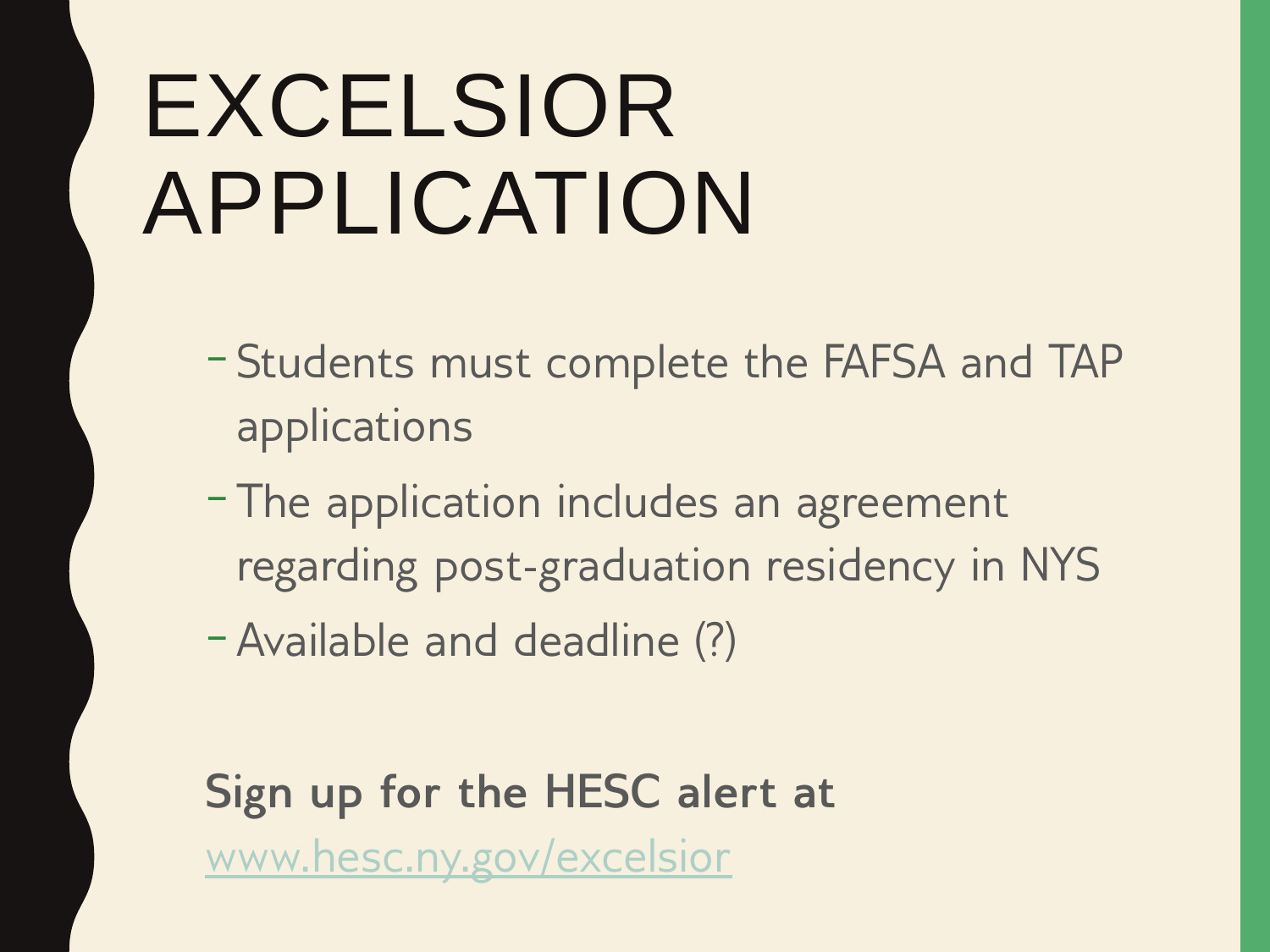

# Excelsior Application
Students must complete the FAFSA and TAP applications
The application includes an agreement regarding post-graduation residency in NYS
Available and deadline (?)

Sign up for the HESC alert at www.hesc.ny.gov/excelsior